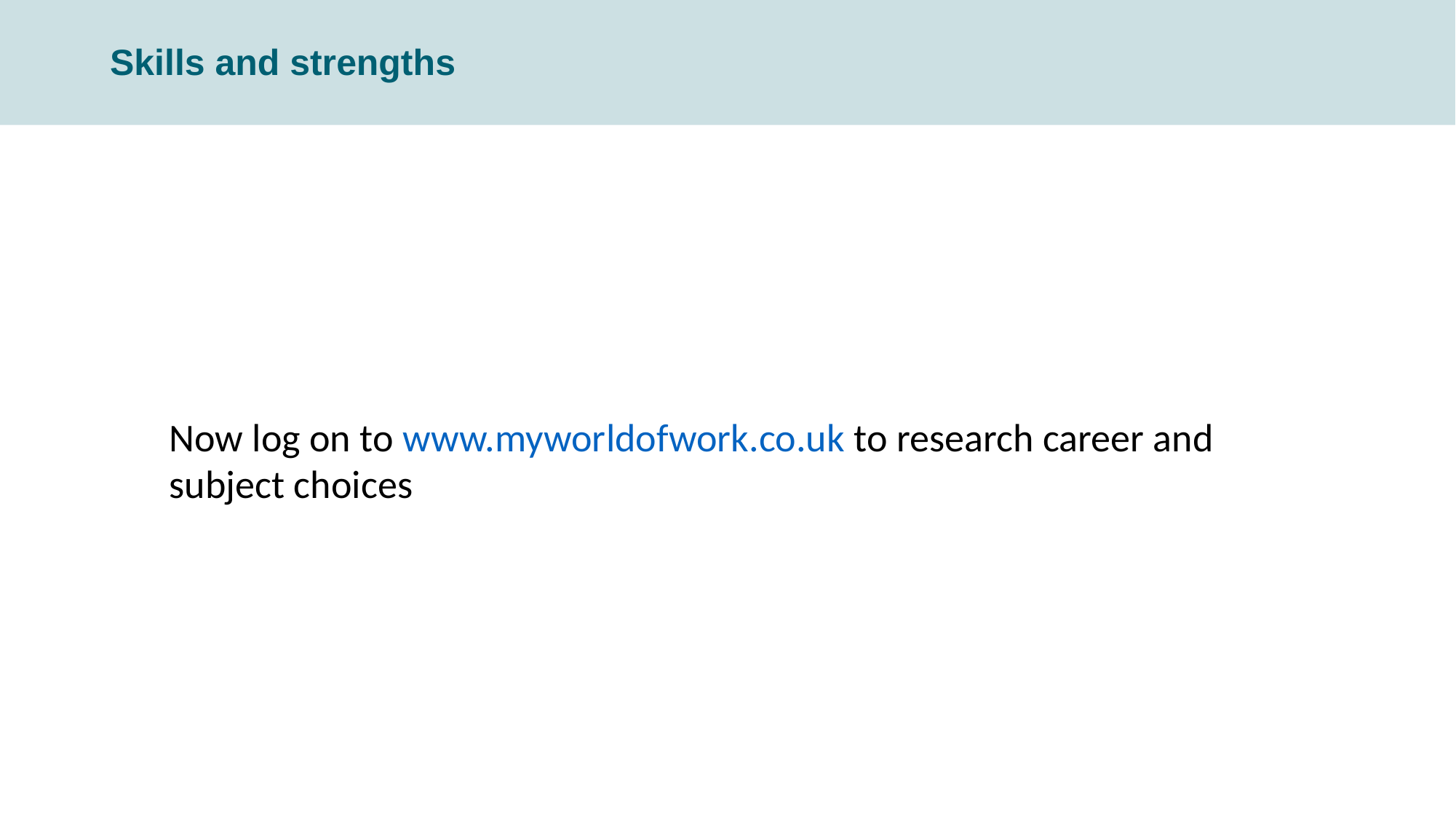

Skills and strengths

Now log on to www.myworldofwork.co.uk to research career and subject choices